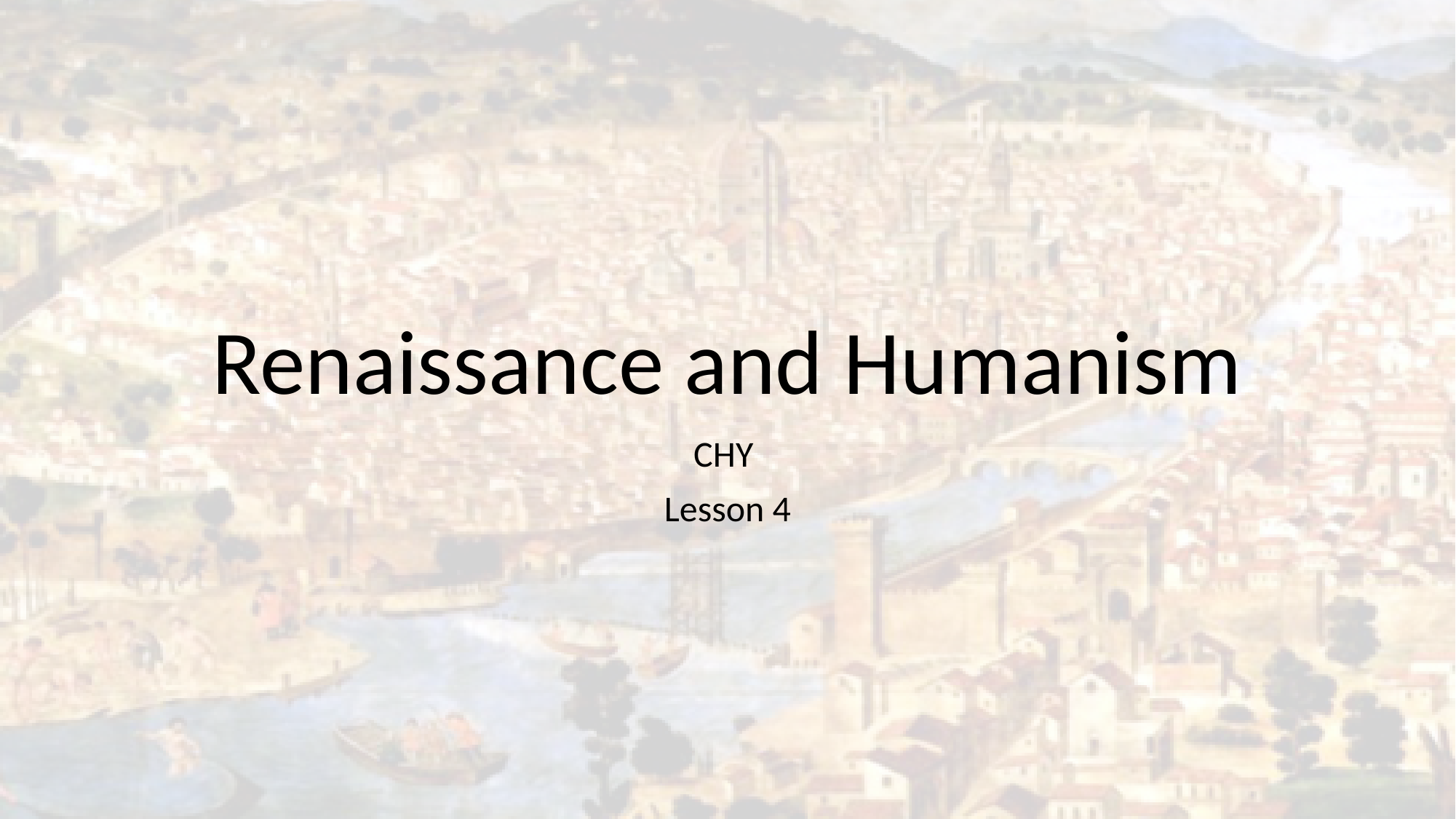

# Renaissance and Humanism
CHY
Lesson 4